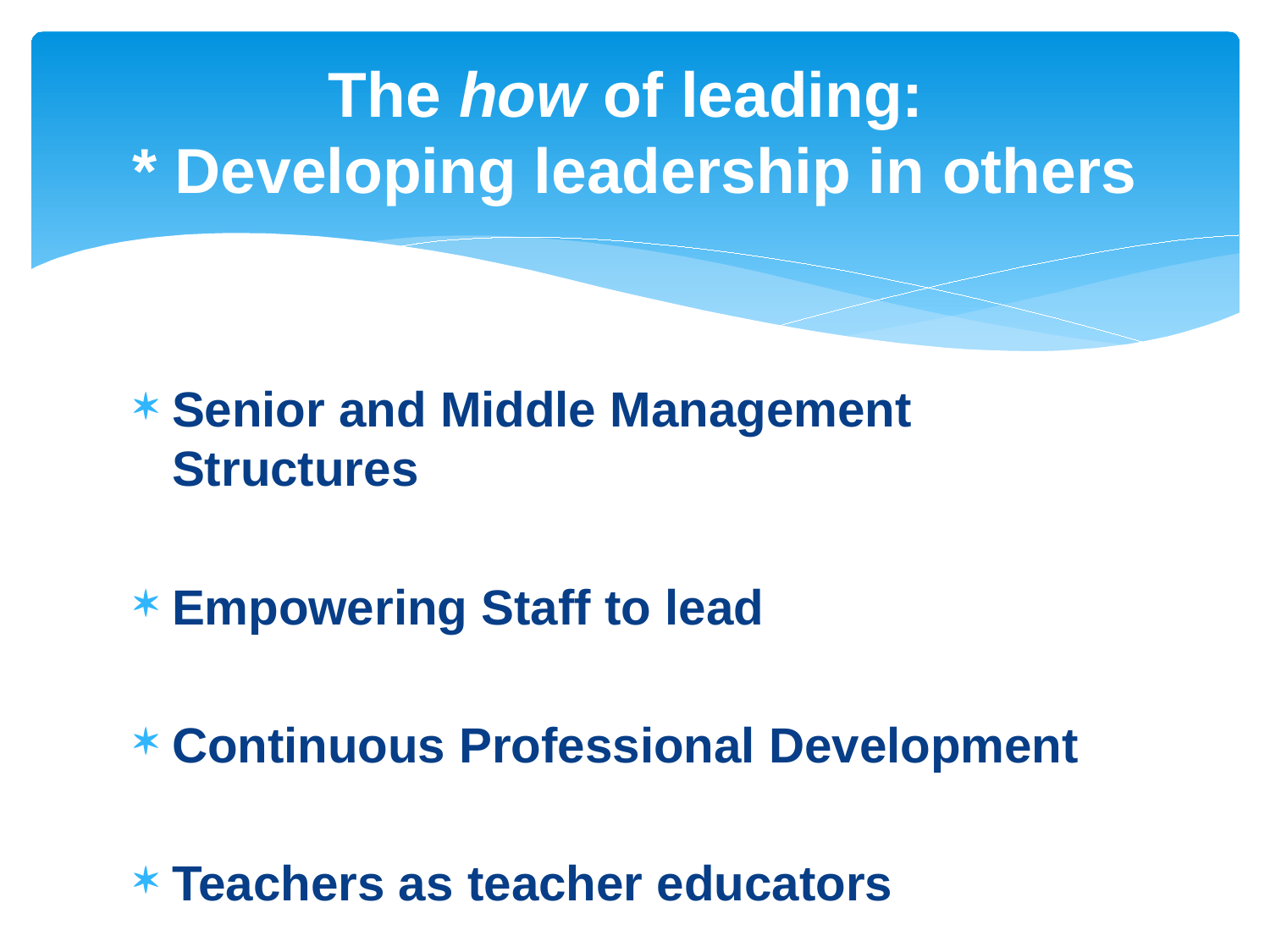

# The how of leading: * Developing leadership in others
Senior and Middle Management Structures

Empowering Staff to lead

Continuous Professional Development

Teachers as teacher educators